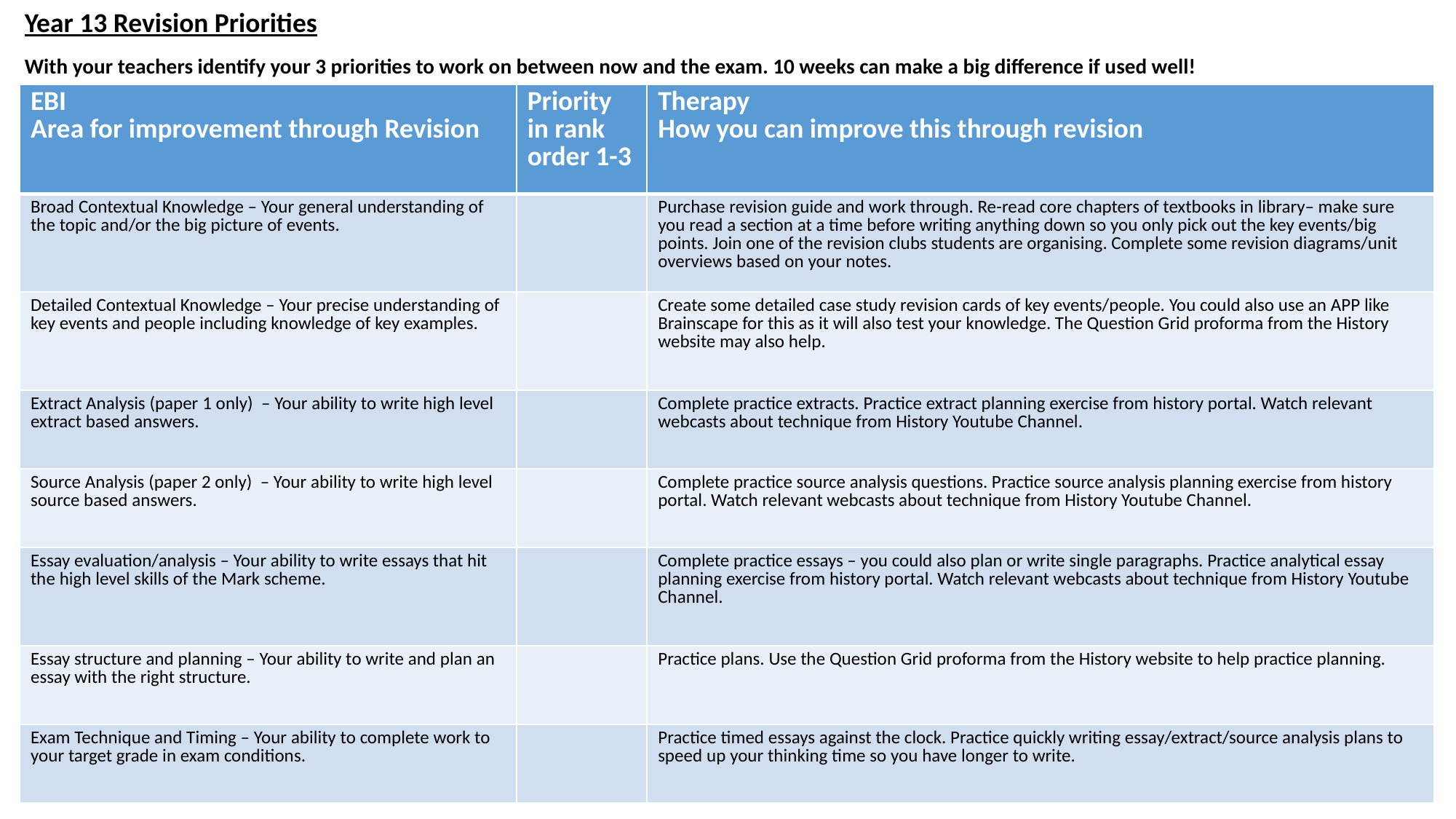

Year 13 Revision Priorities

With your teachers identify your 3 priorities to work on between now and the exam. 10 weeks can make a big difference if used well!
| EBI Area for improvement through Revision | Priority in rank order 1-3 | Therapy How you can improve this through revision |
| --- | --- | --- |
| Broad Contextual Knowledge – Your general understanding of the topic and/or the big picture of events. |  | Purchase revision guide and work through. Re-read core chapters of textbooks in library– make sure you read a section at a time before writing anything down so you only pick out the key events/big points. Join one of the revision clubs students are organising. Complete some revision diagrams/unit overviews based on your notes. |
| Detailed Contextual Knowledge – Your precise understanding of key events and people including knowledge of key examples. |  | Create some detailed case study revision cards of key events/people. You could also use an APP like Brainscape for this as it will also test your knowledge. The Question Grid proforma from the History website may also help. |
| Extract Analysis (paper 1 only) – Your ability to write high level extract based answers. |  | Complete practice extracts. Practice extract planning exercise from history portal. Watch relevant webcasts about technique from History Youtube Channel. |
| Source Analysis (paper 2 only) – Your ability to write high level source based answers. |  | Complete practice source analysis questions. Practice source analysis planning exercise from history portal. Watch relevant webcasts about technique from History Youtube Channel. |
| Essay evaluation/analysis – Your ability to write essays that hit the high level skills of the Mark scheme. |  | Complete practice essays – you could also plan or write single paragraphs. Practice analytical essay planning exercise from history portal. Watch relevant webcasts about technique from History Youtube Channel. |
| Essay structure and planning – Your ability to write and plan an essay with the right structure. |  | Practice plans. Use the Question Grid proforma from the History website to help practice planning. |
| Exam Technique and Timing – Your ability to complete work to your target grade in exam conditions. |  | Practice timed essays against the clock. Practice quickly writing essay/extract/source analysis plans to speed up your thinking time so you have longer to write. |